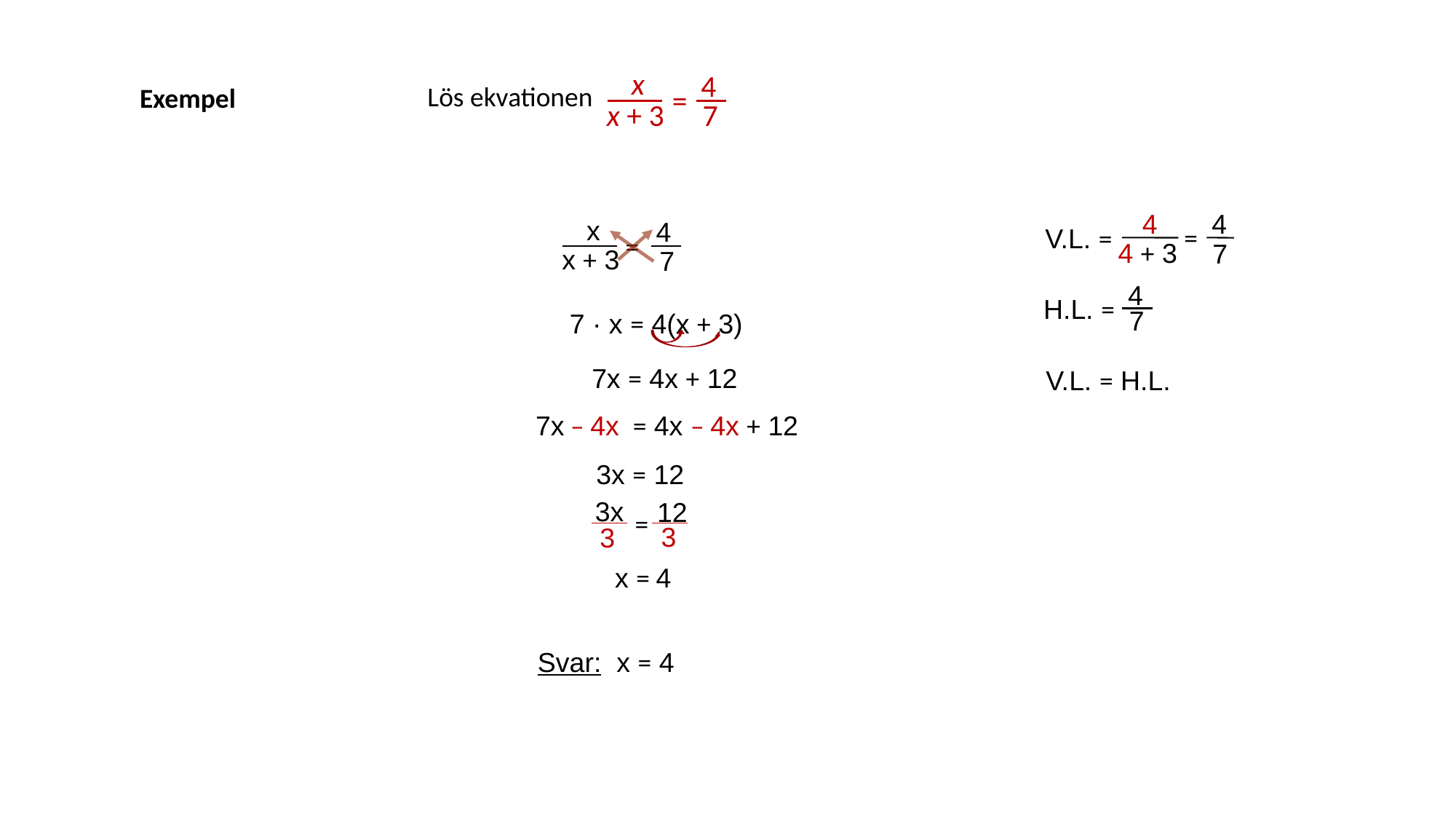

x
x + 3
4
7
=
Lös ekvationen
Exempel
4
7
4
4 + 3
=
x
x + 3
4
7
=
V.L. =
4
H.L. =
7
7 · x = 4(x + 3)

7x = 4x + 12
V.L. = H.L.
 7x – 4x
= 4x – 4x + 12
3x = 12
3x
3
 =
 12
3
x = 4
Svar:  x = 4